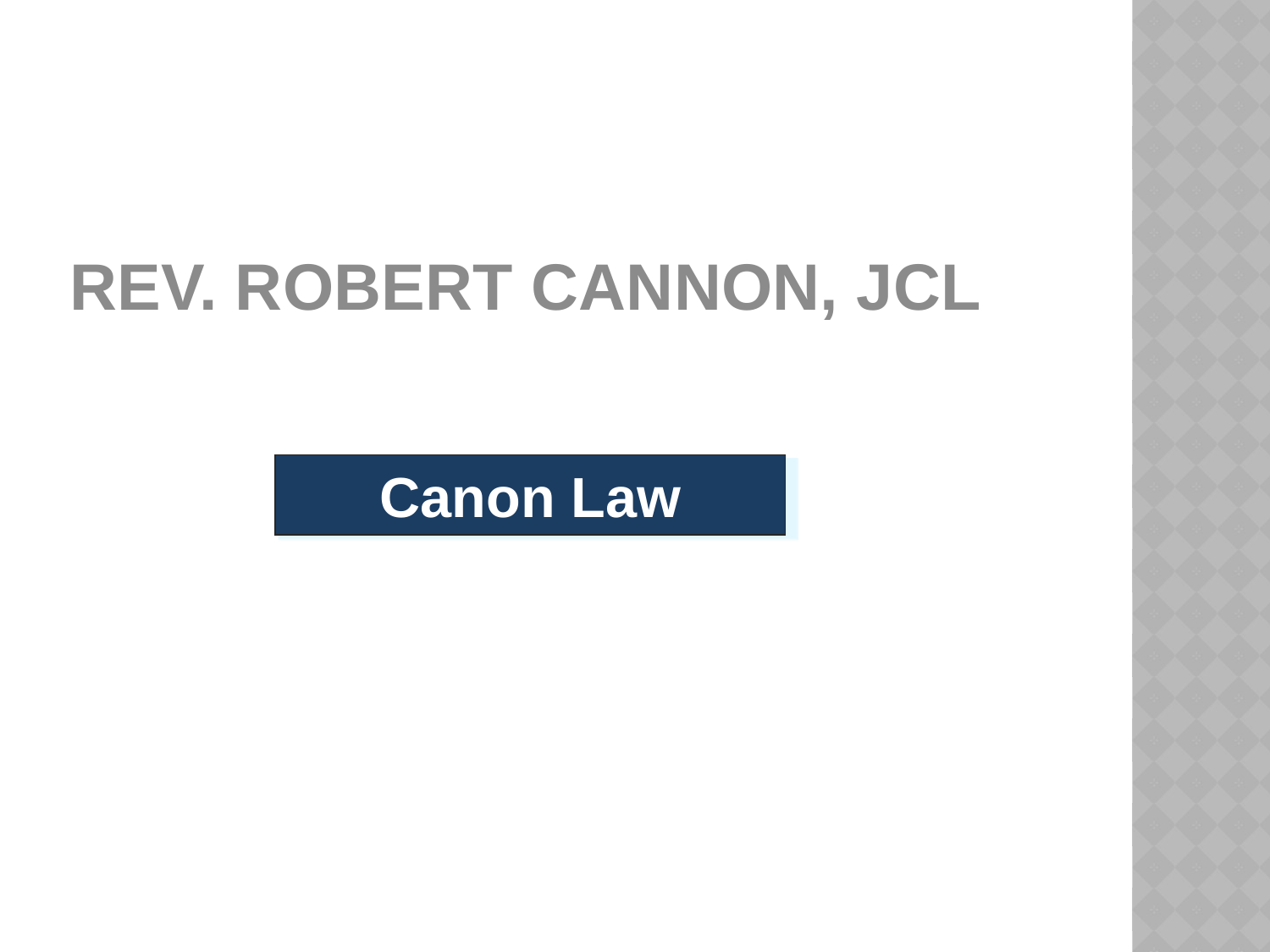

# Rev. Robert Cannon, JCL
Canon Law